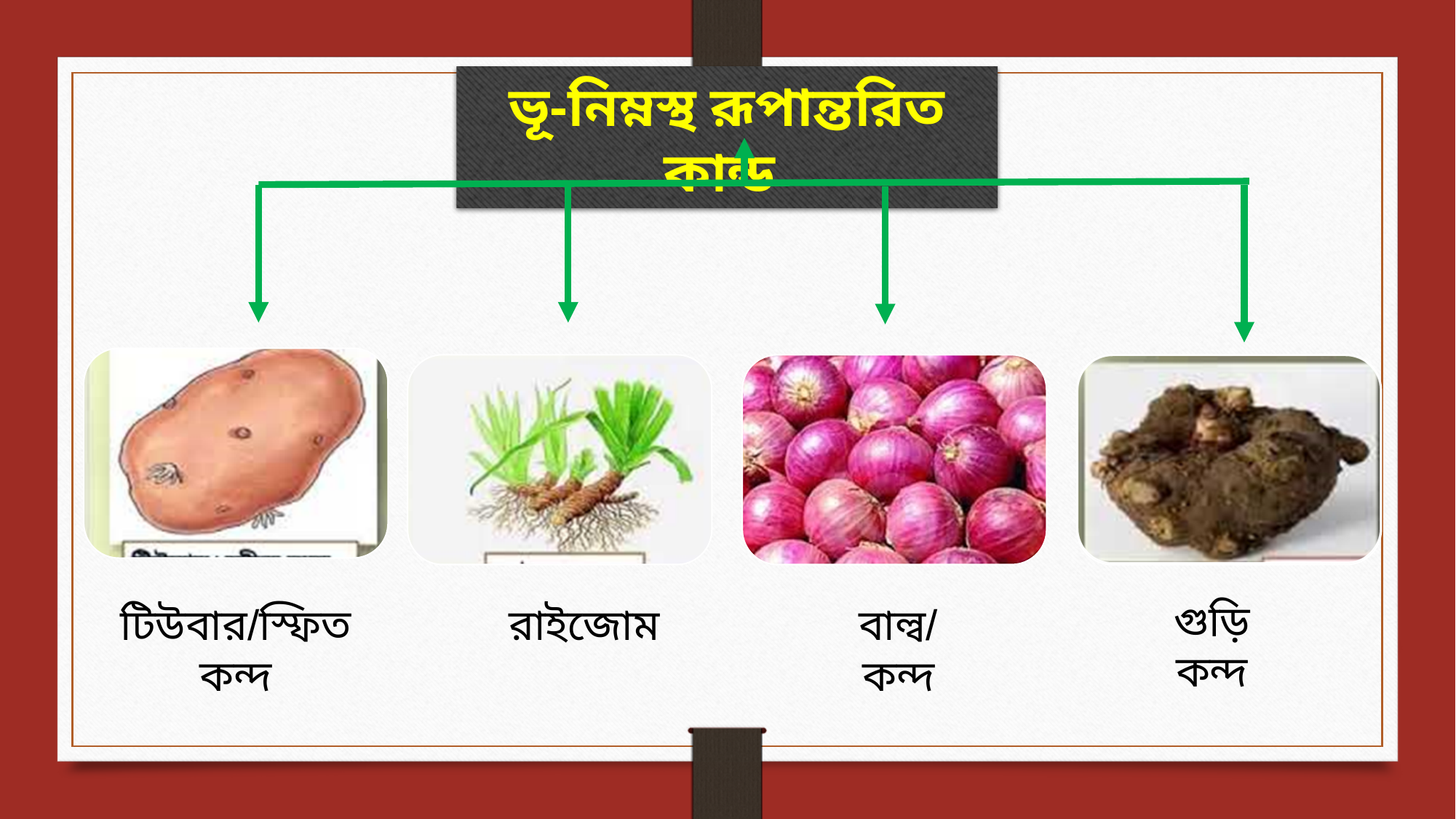

ভূ-নিম্নস্থ রূপান্তরিত কান্ড

গুড়ি কন্দ
টিউবার/স্ফিত কন্দ
রাইজোম
বাল্ব/কন্দ